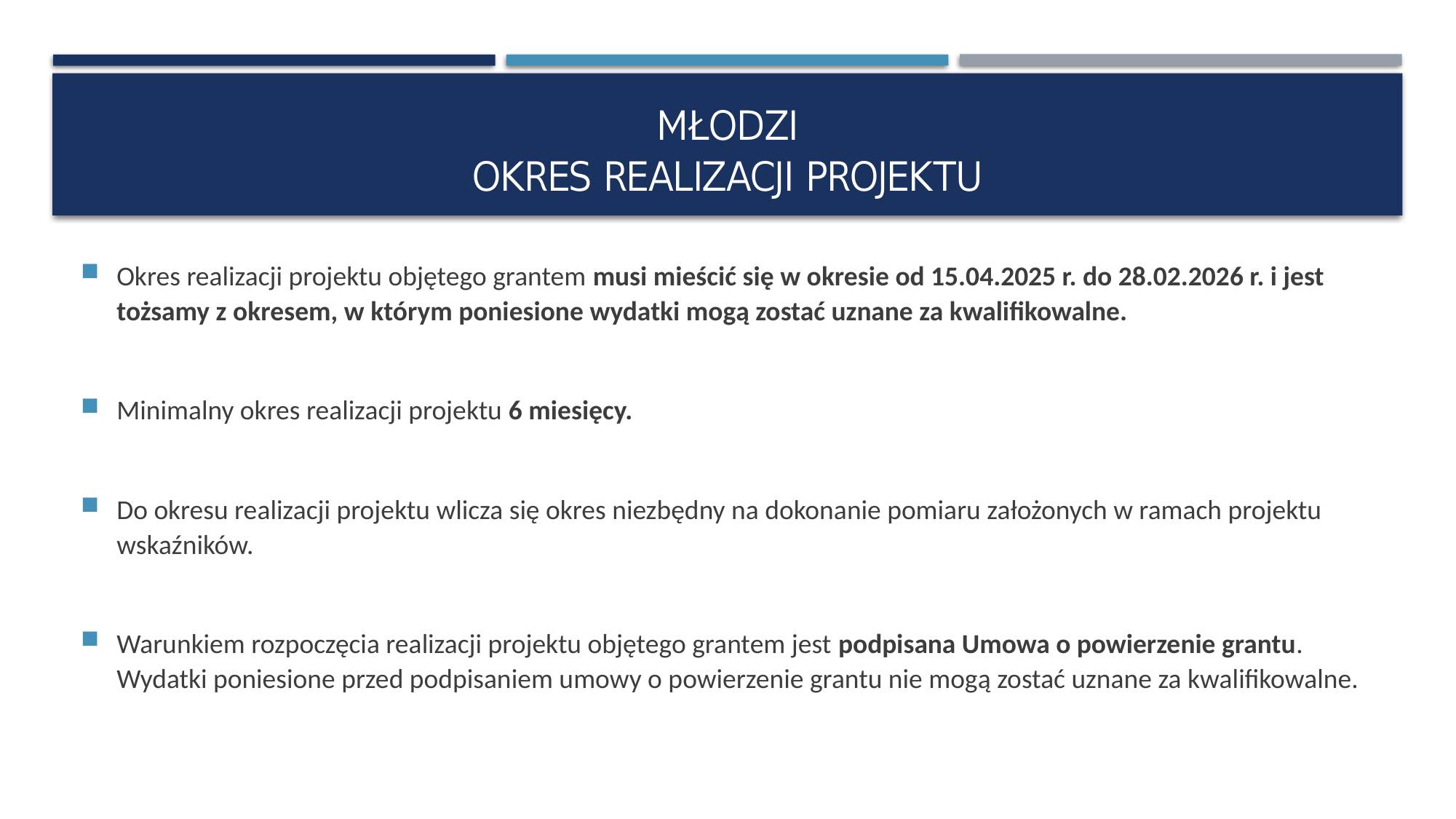

# Młodzi okres realizacji projektu
Okres realizacji projektu objętego grantem musi mieścić się w okresie od 15.04.2025 r. do 28.02.2026 r. i jest tożsamy z okresem, w którym poniesione wydatki mogą zostać uznane za kwalifikowalne.

Minimalny okres realizacji projektu 6 miesięcy.

Do okresu realizacji projektu wlicza się okres niezbędny na dokonanie pomiaru założonych w ramach projektu wskaźników.

Warunkiem rozpoczęcia realizacji projektu objętego grantem jest podpisana Umowa o powierzenie grantu. Wydatki poniesione przed podpisaniem umowy o powierzenie grantu nie mogą zostać uznane za kwalifikowalne.